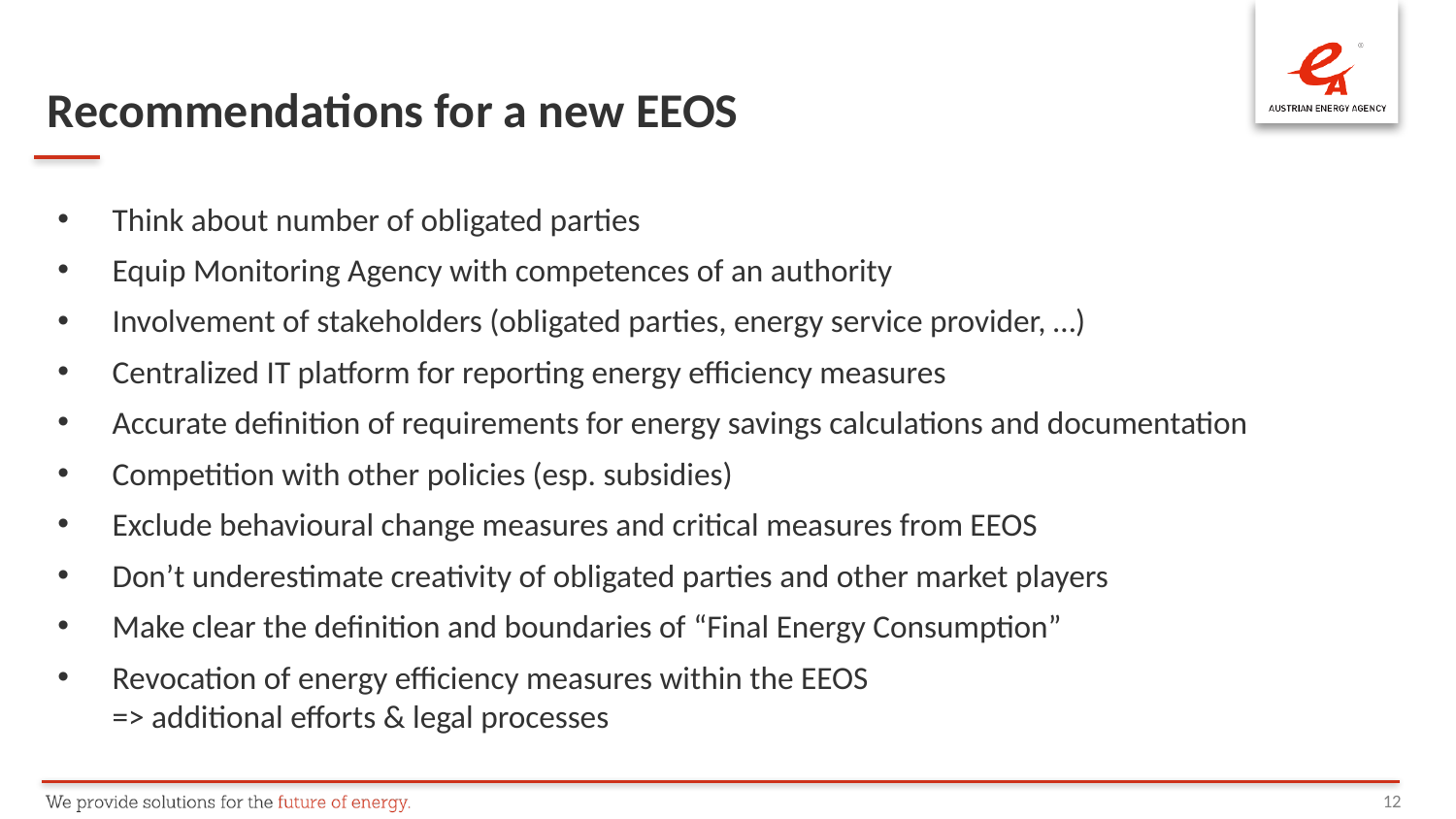

Recommendations for a new EEOS
Think about number of obligated parties
Equip Monitoring Agency with competences of an authority
Involvement of stakeholders (obligated parties, energy service provider, …)
Centralized IT platform for reporting energy efficiency measures
Accurate definition of requirements for energy savings calculations and documentation
Competition with other policies (esp. subsidies)
Exclude behavioural change measures and critical measures from EEOS
Don’t underestimate creativity of obligated parties and other market players
Make clear the definition and boundaries of “Final Energy Consumption”
Revocation of energy efficiency measures within the EEOS
=> additional efforts & legal processes